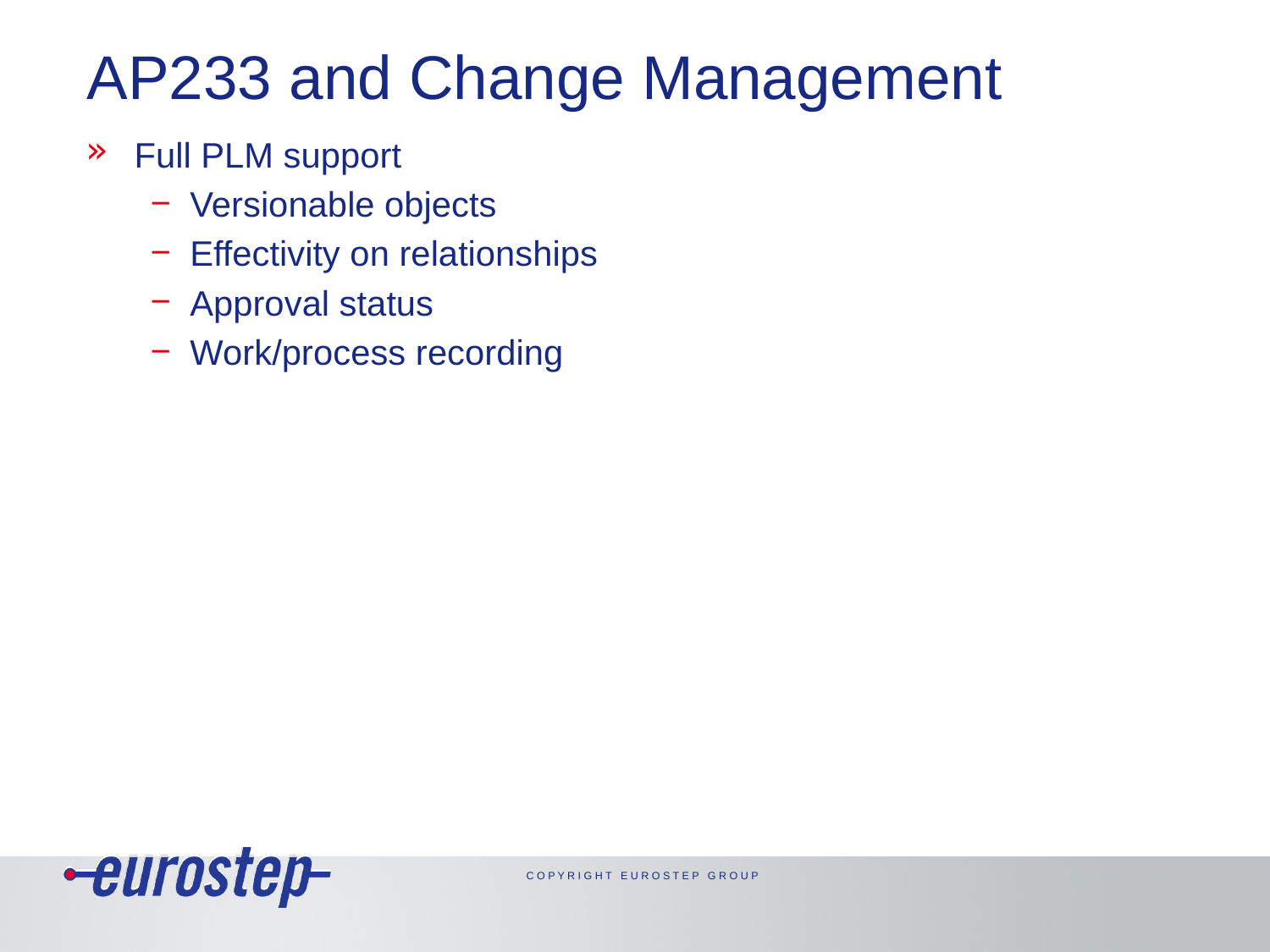

# AP233 and Change Management
Full PLM support
Versionable objects
Effectivity on relationships
Approval status
Work/process recording